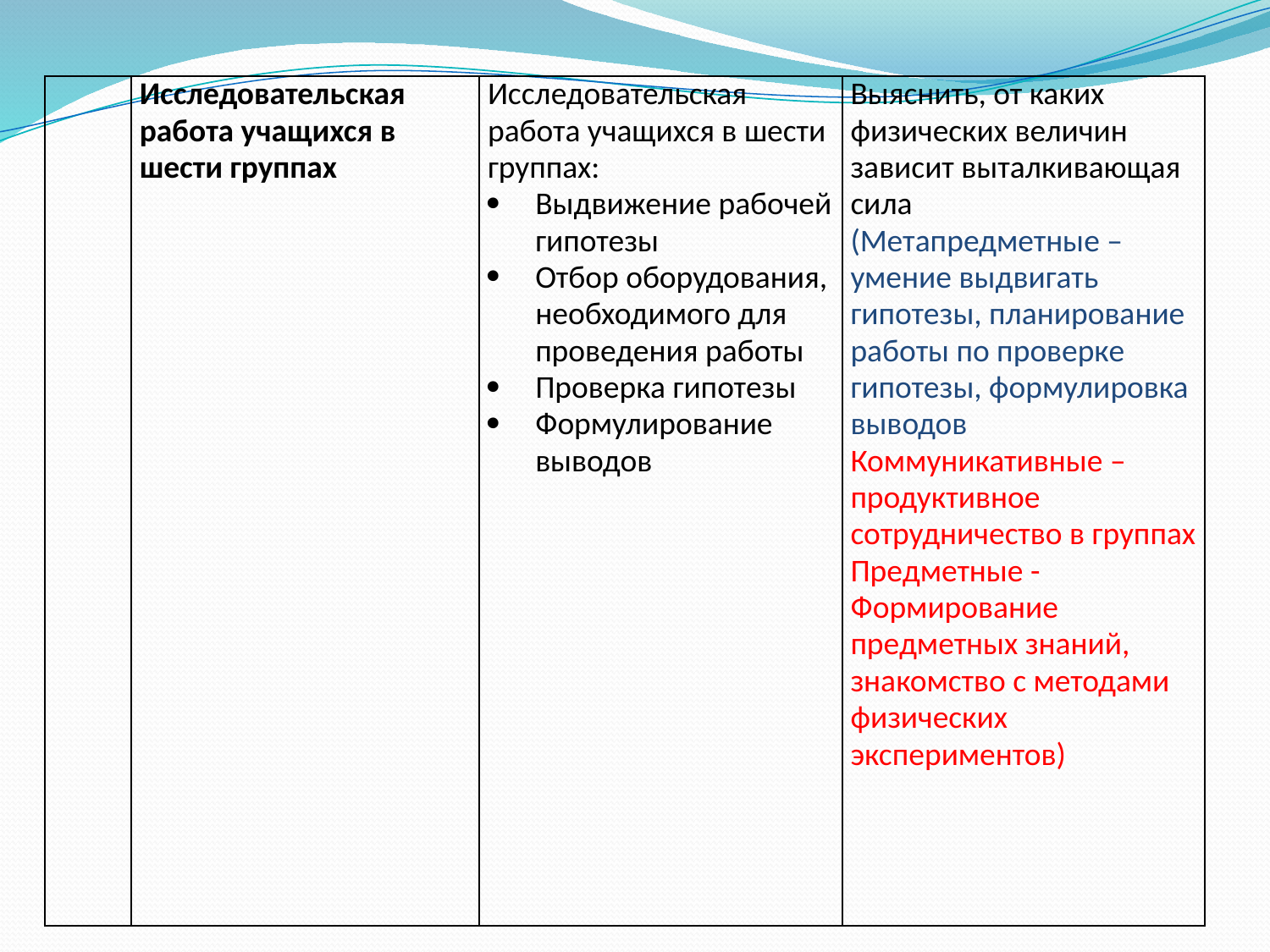

|  | Исследовательская работа учащихся в шести группах | Исследовательская работа учащихся в шести группах: Выдвижение рабочей гипотезы Отбор оборудования, необходимого для проведения работы Проверка гипотезы Формулирование выводов | Выяснить, от каких физических величин зависит выталкивающая сила (Метапредметные – умение выдвигать гипотезы, планирование работы по проверке гипотезы, формулировка выводов Коммуникативные – продуктивное сотрудничество в группах Предметные - Формирование предметных знаний, знакомство с методами физических экспериментов) |
| --- | --- | --- | --- |